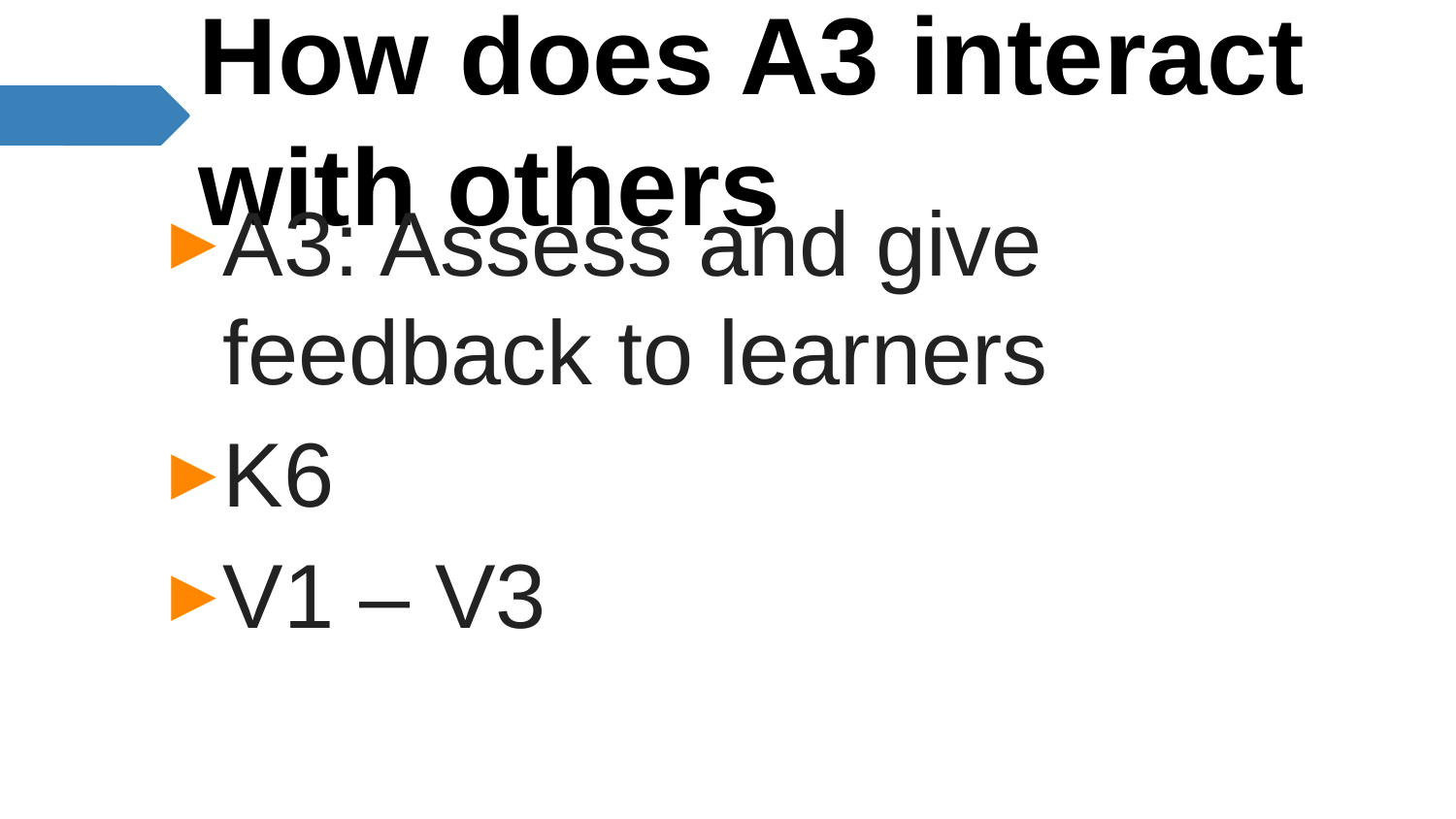

# How does A3 interact with others
A3: Assess and give feedback to learners
K6
V1 – V3